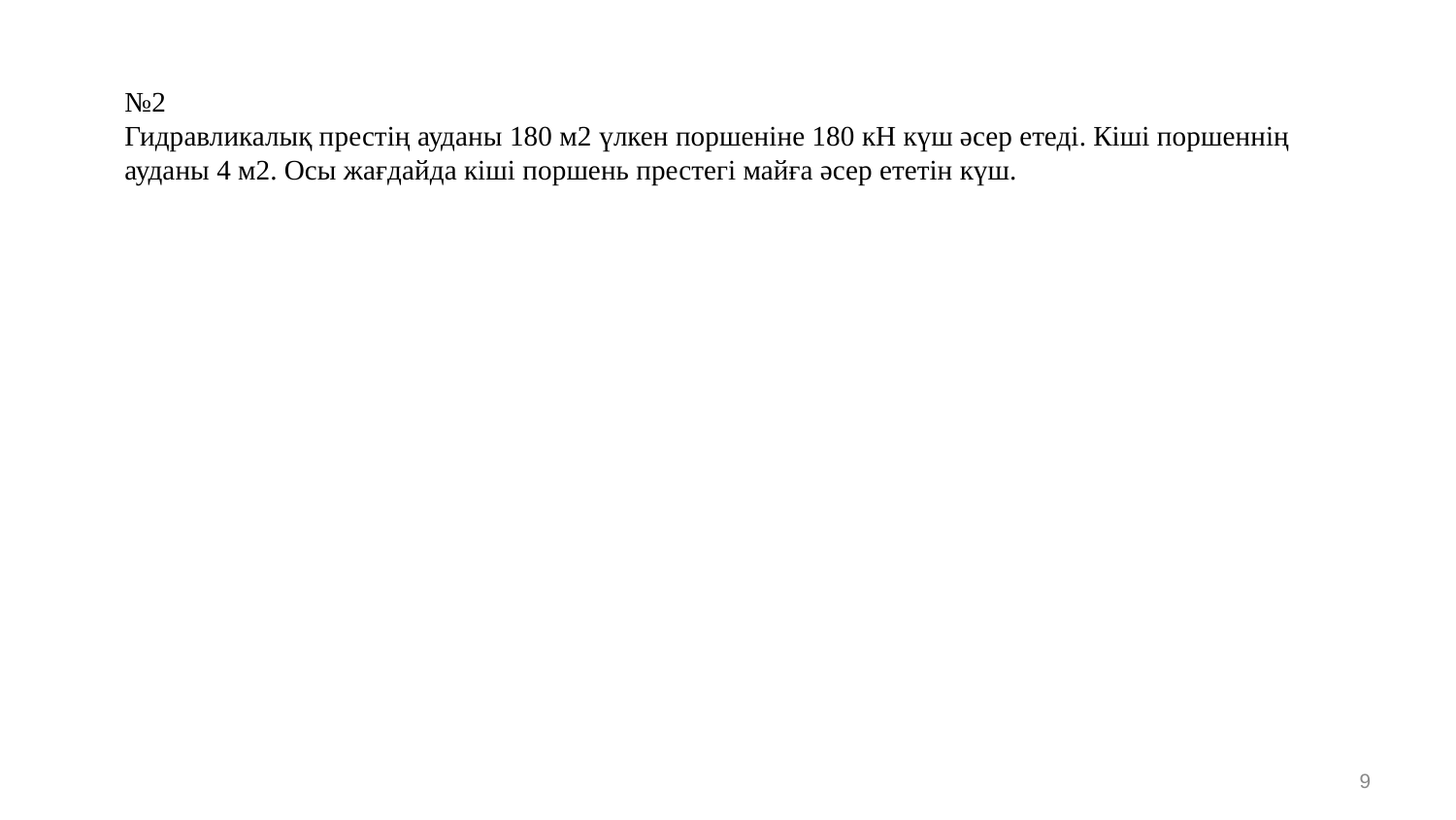

№2
Гидравликалық престің ауданы 180 м2 үлкен поршеніне 180 кН күш әсер етеді. Кіші поршеннің ауданы 4 м2. Осы жағдайда кіші поршень престегі майға әсер ететін күш.

9